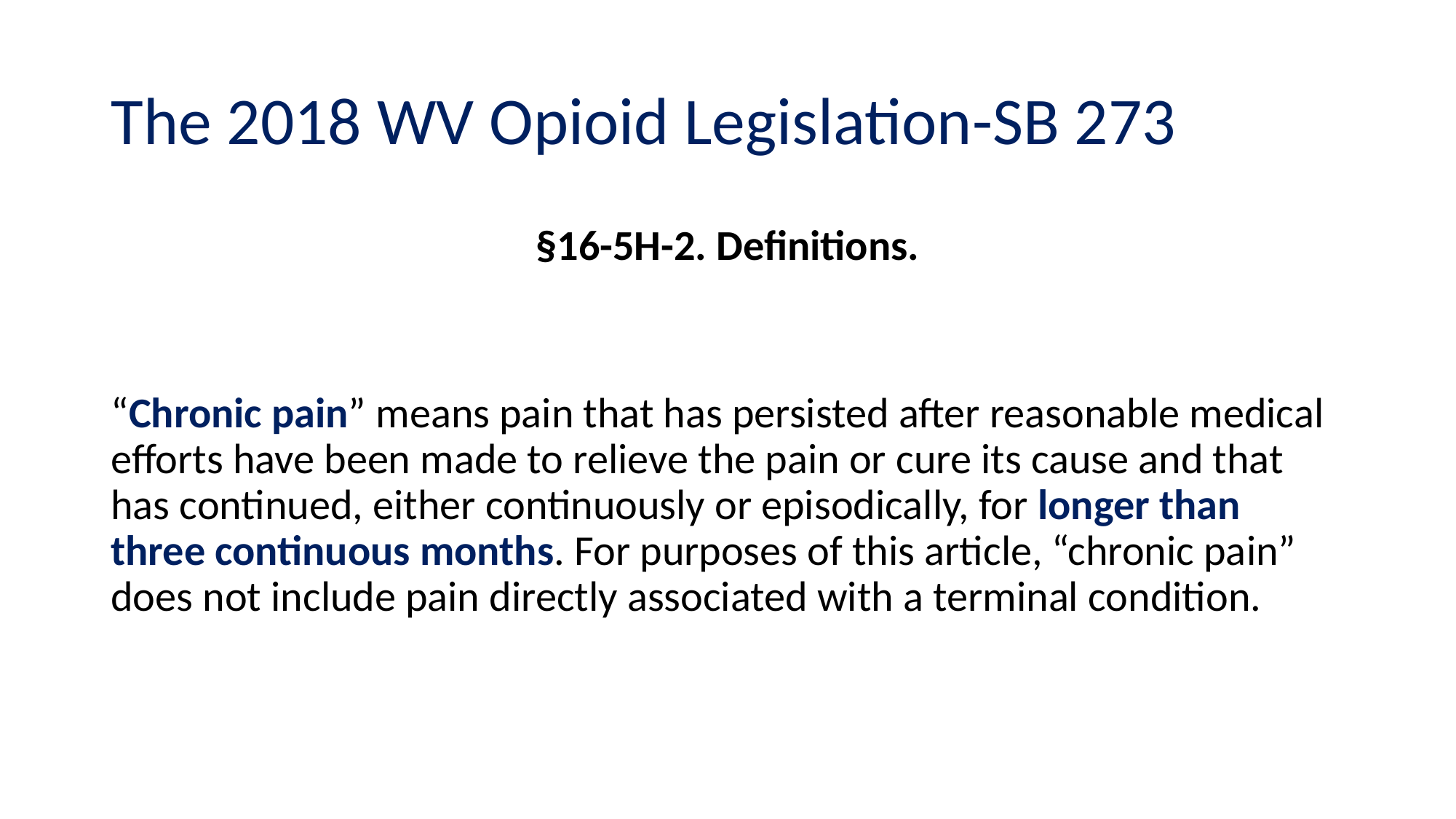

# The 2018 WV Opioid Legislation-SB 273
§16-5H-2. Definitions.

“Chronic pain” means pain that has persisted after reasonable medical efforts have been made to relieve the pain or cure its cause and that has continued, either continuously or episodically, for longer than three continuous months. For purposes of this article, “chronic pain” does not include pain directly associated with a terminal condition.